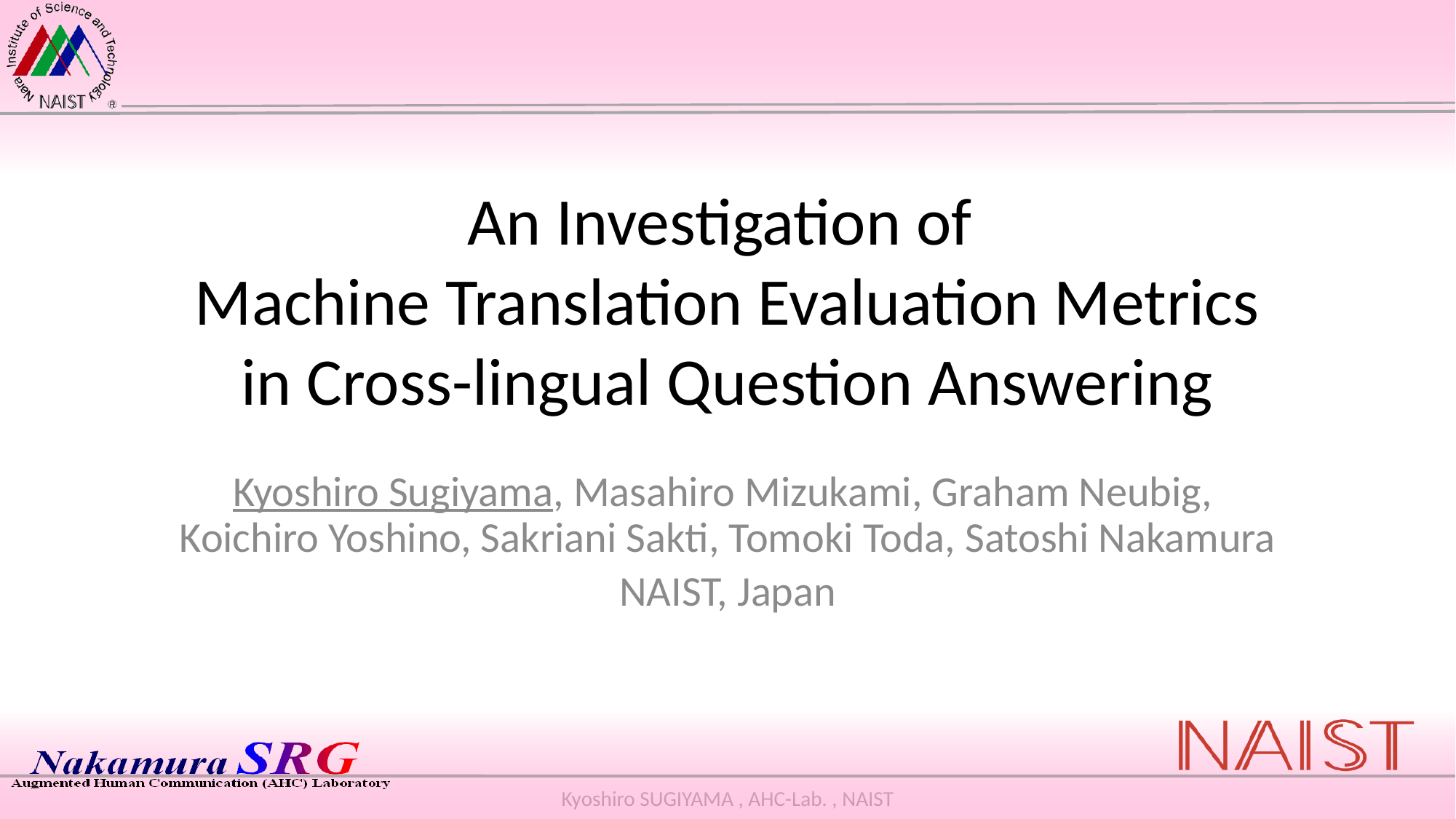

# An Investigation of Machine Translation Evaluation Metrics in Cross-lingual Question Answering
Kyoshiro Sugiyama, Masahiro Mizukami, Graham Neubig,
Koichiro Yoshino, Sakriani Sakti, Tomoki Toda, Satoshi Nakamura
NAIST, Japan